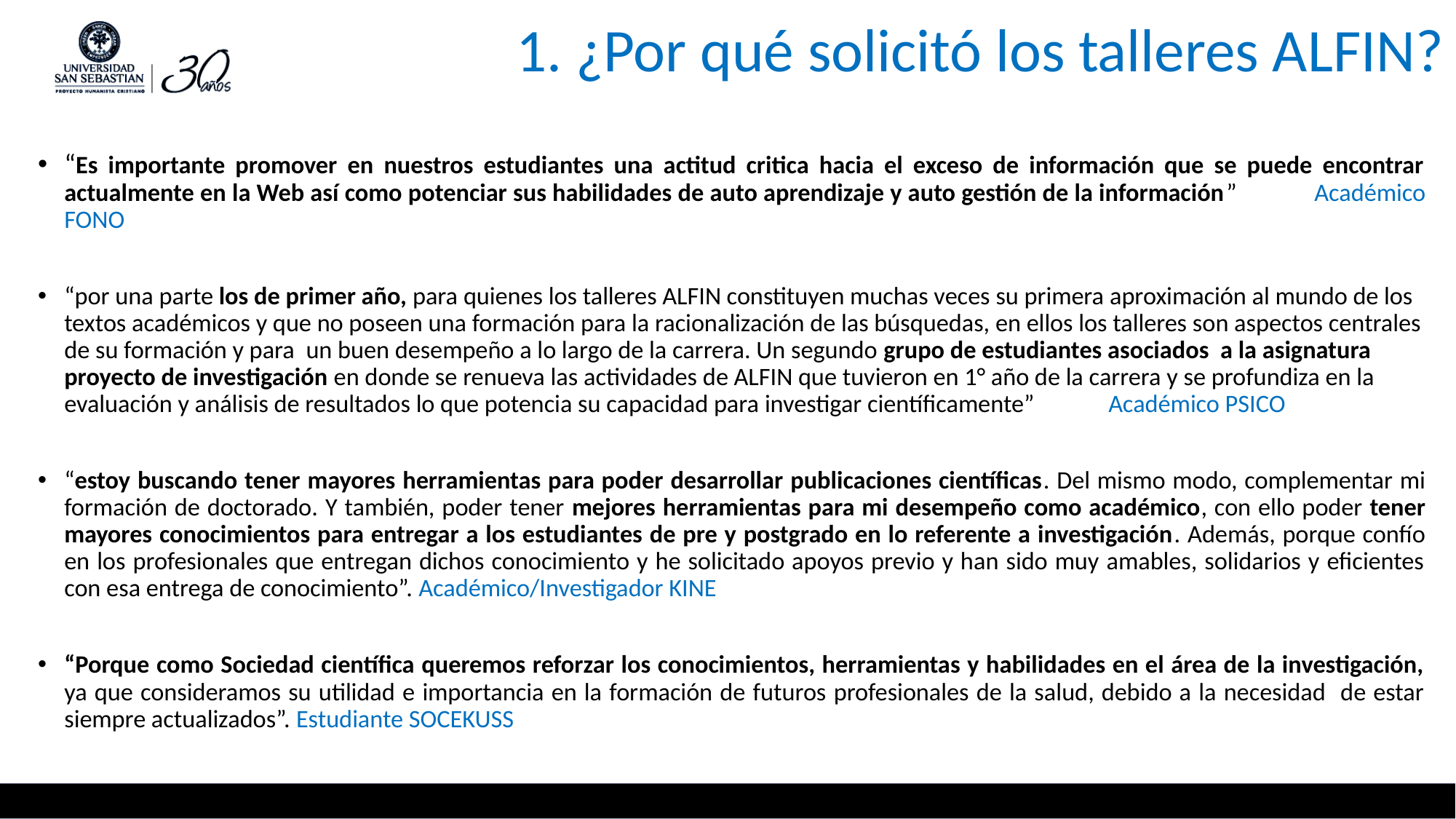

# 1. ¿Por qué solicitó los talleres ALFIN?
“Es importante promover en nuestros estudiantes una actitud critica hacia el exceso de información que se puede encontrar actualmente en la Web así como potenciar sus habilidades de auto aprendizaje y auto gestión de la información”             Académico FONO

“por una parte los de primer año, para quienes los talleres ALFIN constituyen muchas veces su primera aproximación al mundo de los textos académicos y que no poseen una formación para la racionalización de las búsquedas, en ellos los talleres son aspectos centrales de su formación y para  un buen desempeño a lo largo de la carrera. Un segundo grupo de estudiantes asociados  a la asignatura proyecto de investigación en donde se renueva las actividades de ALFIN que tuvieron en 1° año de la carrera y se profundiza en la evaluación y análisis de resultados lo que potencia su capacidad para investigar científicamente”             Académico PSICO

“estoy buscando tener mayores herramientas para poder desarrollar publicaciones científicas. Del mismo modo, complementar mi formación de doctorado. Y también, poder tener mejores herramientas para mi desempeño como académico, con ello poder tener mayores conocimientos para entregar a los estudiantes de pre y postgrado en lo referente a investigación. Además, porque confío en los profesionales que entregan dichos conocimiento y he solicitado apoyos previo y han sido muy amables, solidarios y eficientes con esa entrega de conocimiento”. Académico/Investigador KINE

“Porque como Sociedad científica queremos reforzar los conocimientos, herramientas y habilidades en el área de la investigación, ya que consideramos su utilidad e importancia en la formación de futuros profesionales de la salud, debido a la necesidad  de estar siempre actualizados”. Estudiante SOCEKUSS